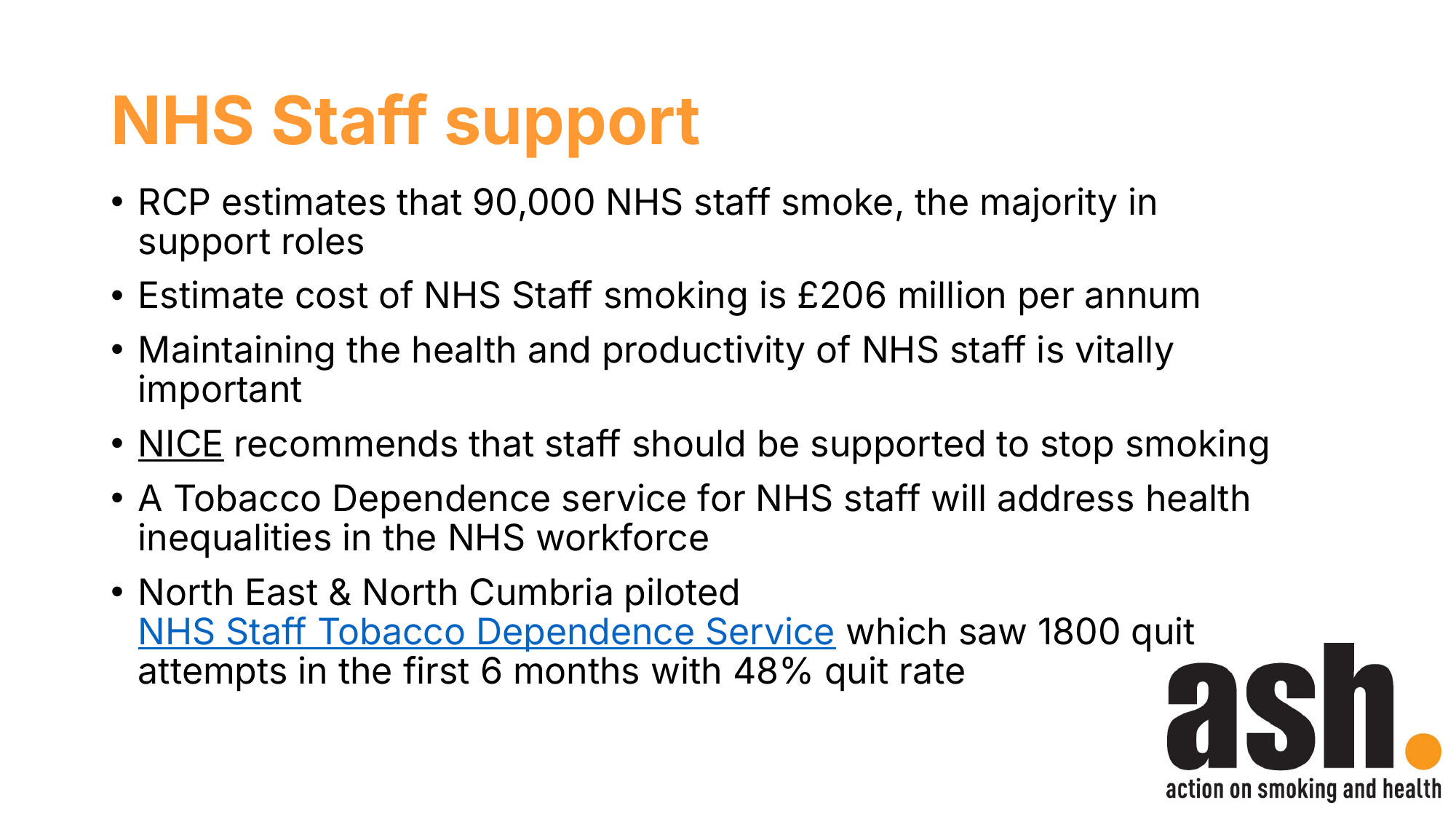

NHS Staff support
RCP estimates that 90,000 NHS staff smoke, the majority in support roles
Estimate cost of NHS Staff smoking is £206 million per annum
Maintaining the health and productivity of NHS staff is vitally important
NICE recommends that staff should be supported to stop smoking
A Tobacco Dependence service for NHS staff will address health inequalities in the NHS workforce
North East & North Cumbria piloted NHS Staff Tobacco Dependence Service which saw 1800 quit attempts in the first 6 months with 48% quit rate